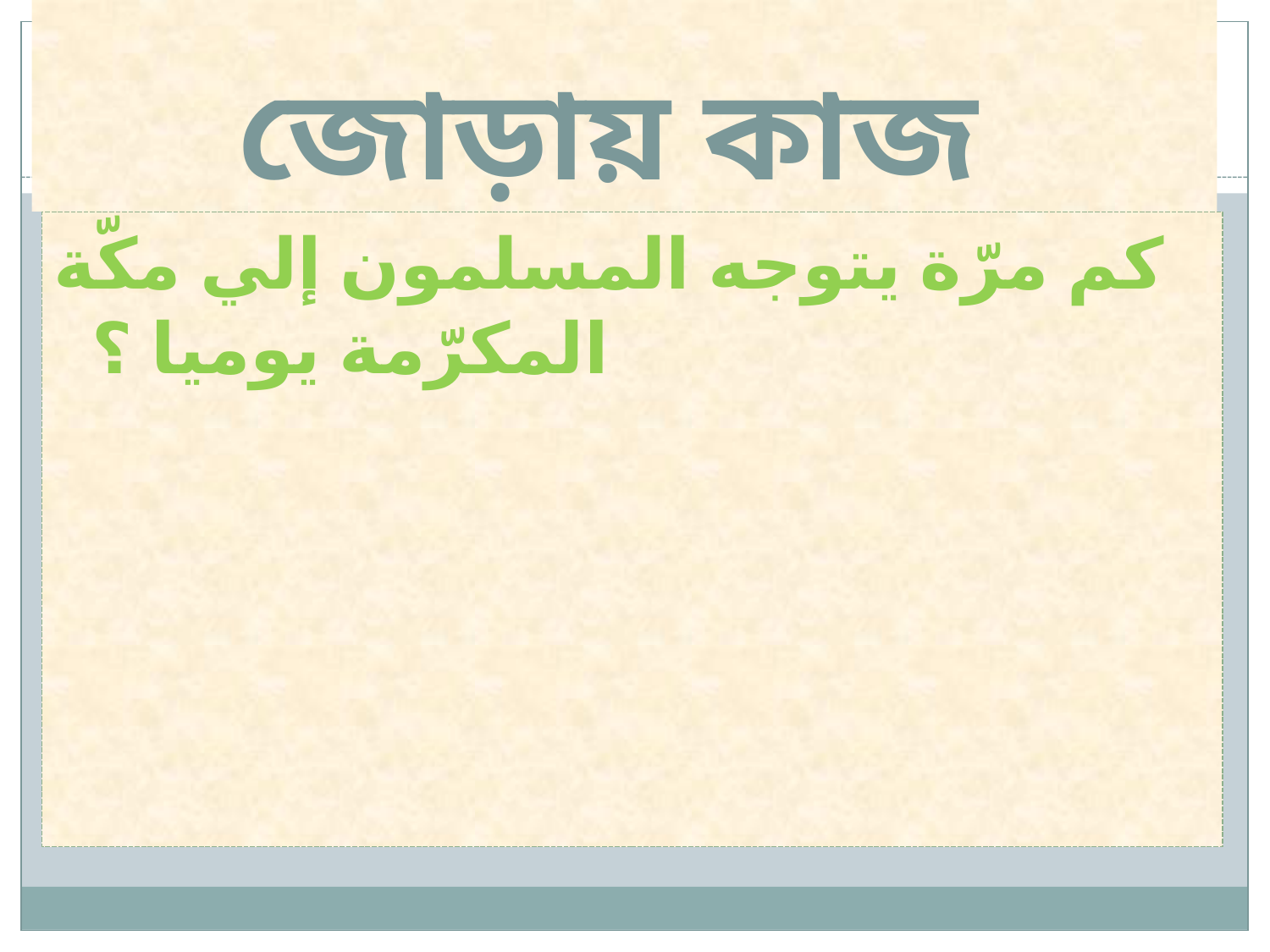

# জোড়ায় কাজ
كم مرّة يتوجه المسلمون إلي مكّة المكرّمة يوميا ؟